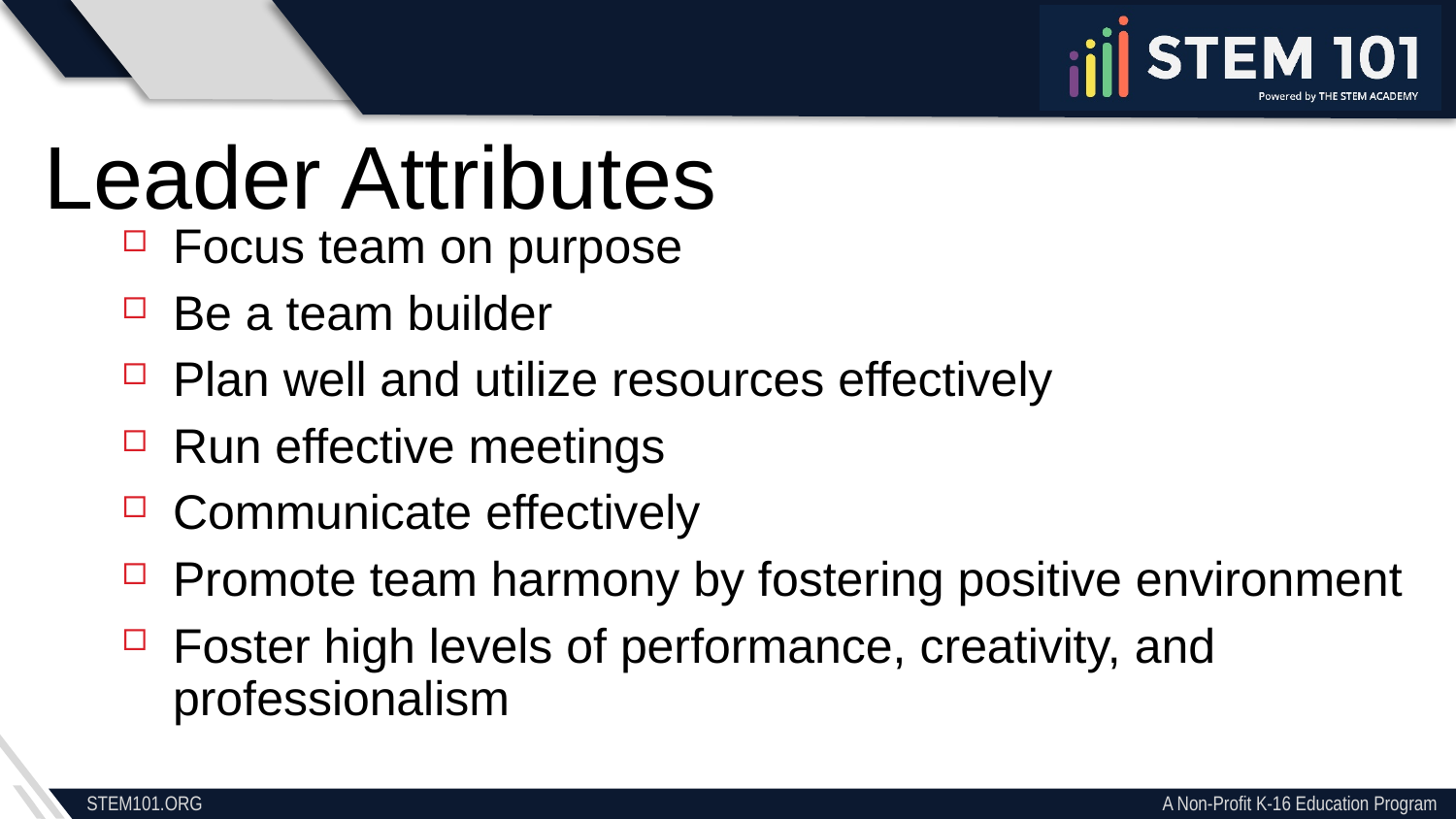

Leader Attributes
Focus team on purpose
Be a team builder
Plan well and utilize resources effectively
Run effective meetings
Communicate effectively
Promote team harmony by fostering positive environment
Foster high levels of performance, creativity, and professionalism